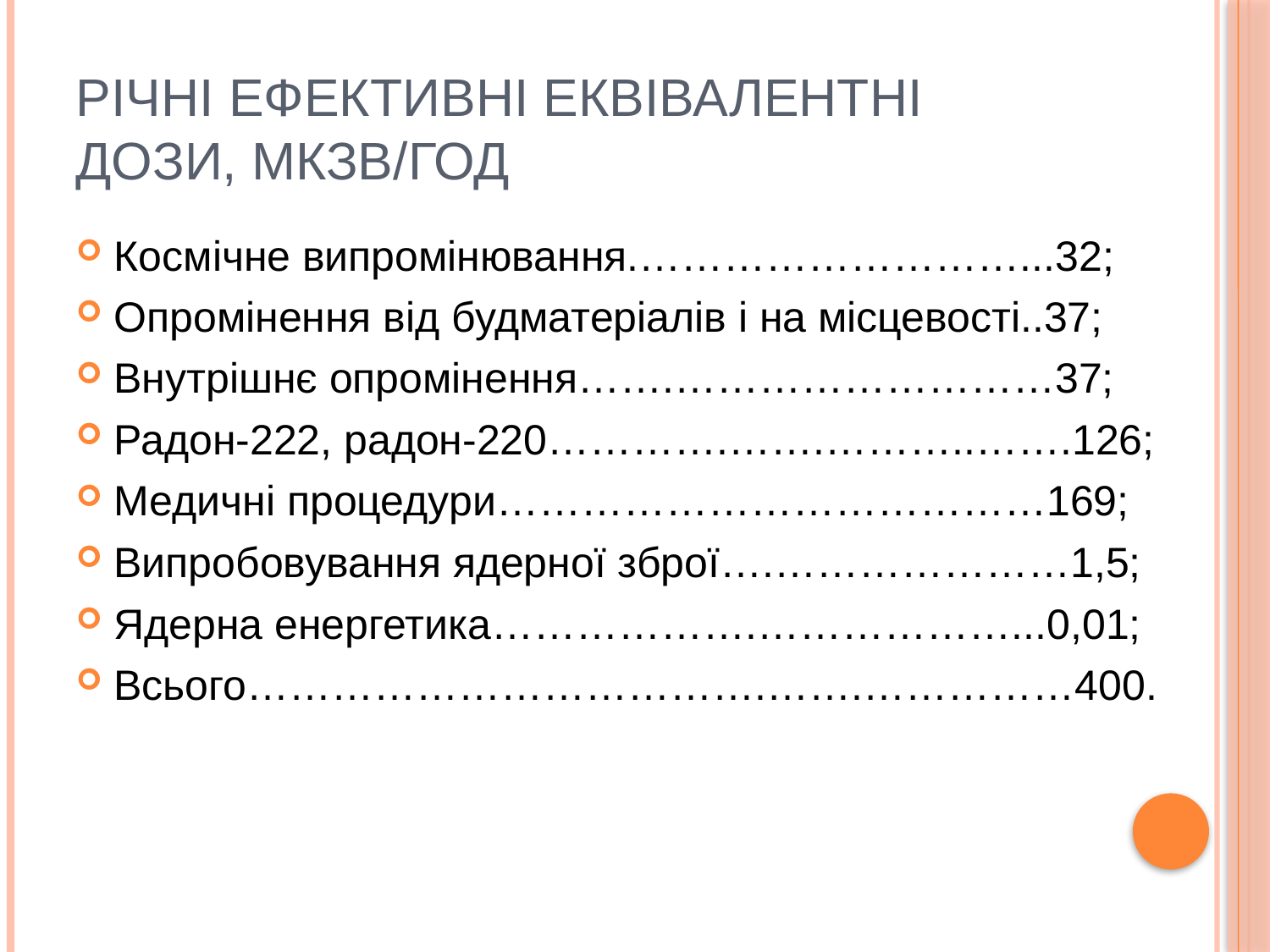

# Річні ефективні еквівалентні дози, мкЗв/год
Космічне випромінювання.………………………...32;
Опромінення від будматеріалів і на місцевості..37;
Внутрішнє опромінення…….………………………37;
Радон-222, радон-220………….…….………..…….126;
Медичні процедури…………………………………169;
Випробовування ядерної зброї….…………………1,5;
Ядерна енергетика……………….………………...0,01;
Всього……………………………….…….……………400.